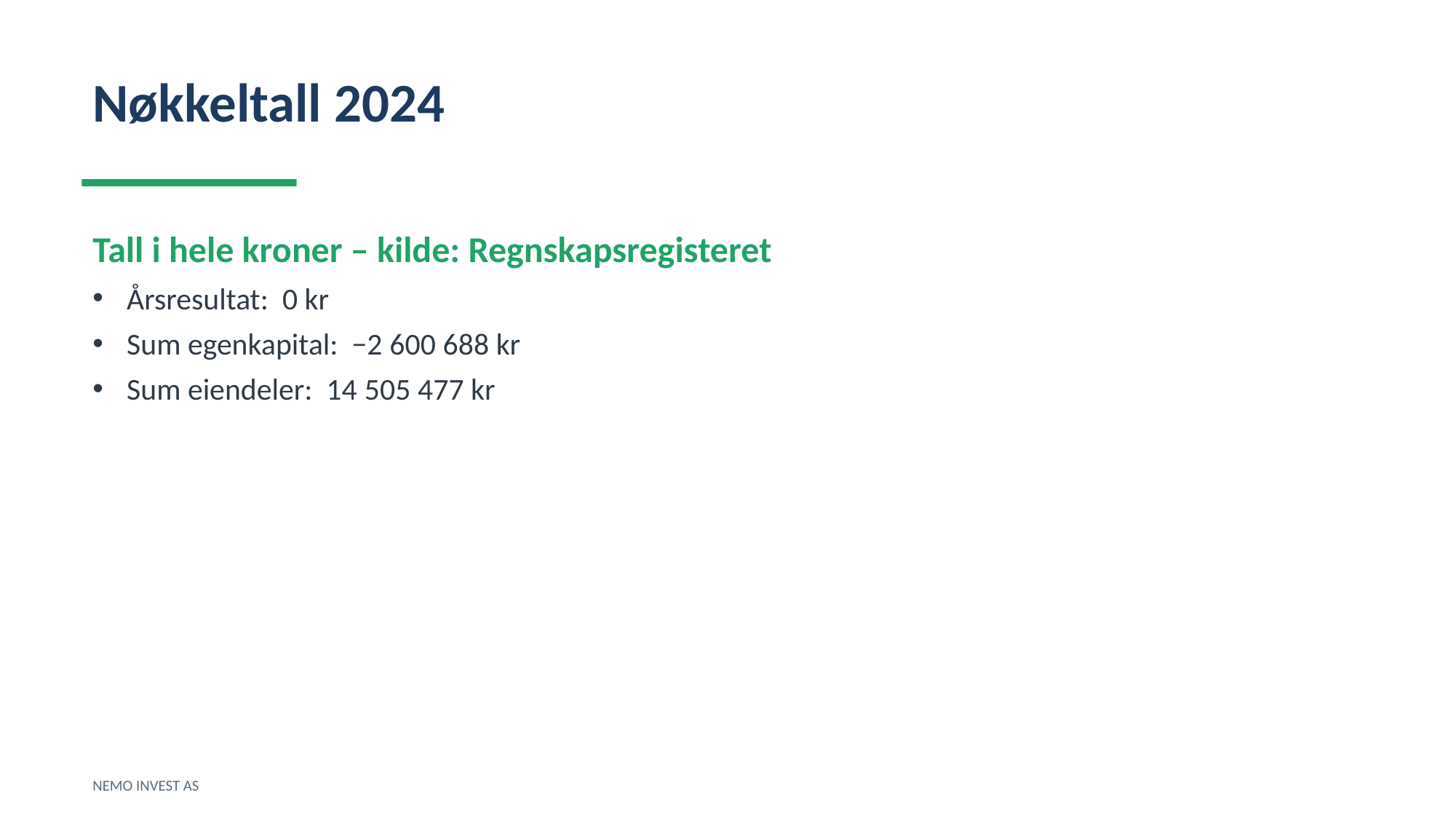

Nøkkeltall 2024

Tall i hele kroner – kilde: Regnskapsregisteret
Årsresultat:  0 kr
Sum egenkapital:  −2 600 688 kr
Sum eiendeler:  14 505 477 kr
NEMO INVEST AS